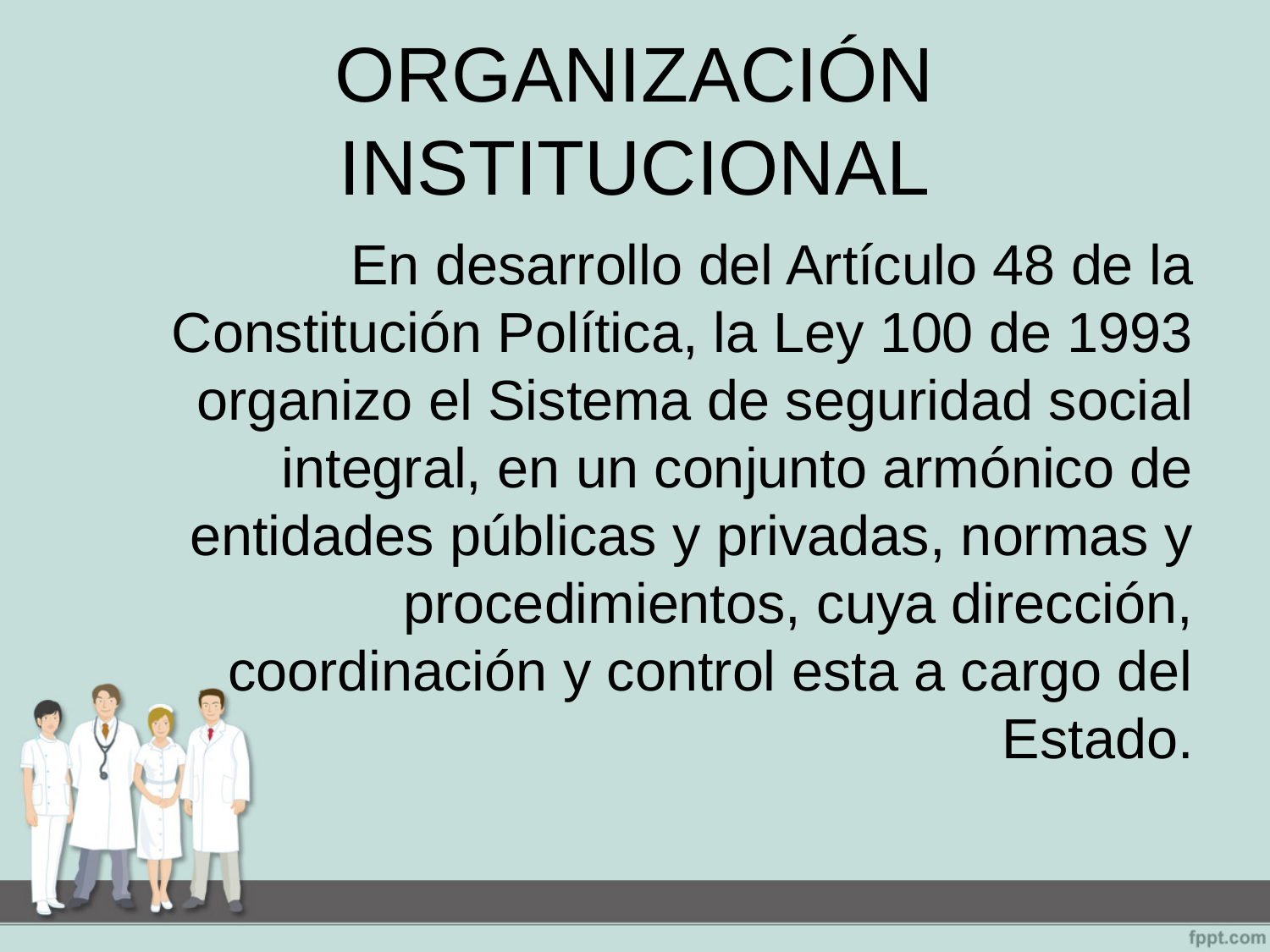

# ORGANIZACIÓN INSTITUCIONAL
En desarrollo del Artículo 48 de la Constitución Política, la Ley 100 de 1993 organizo el Sistema de seguridad social integral, en un conjunto armónico de entidades públicas y privadas, normas y procedimientos, cuya dirección, coordinación y control esta a cargo del Estado.